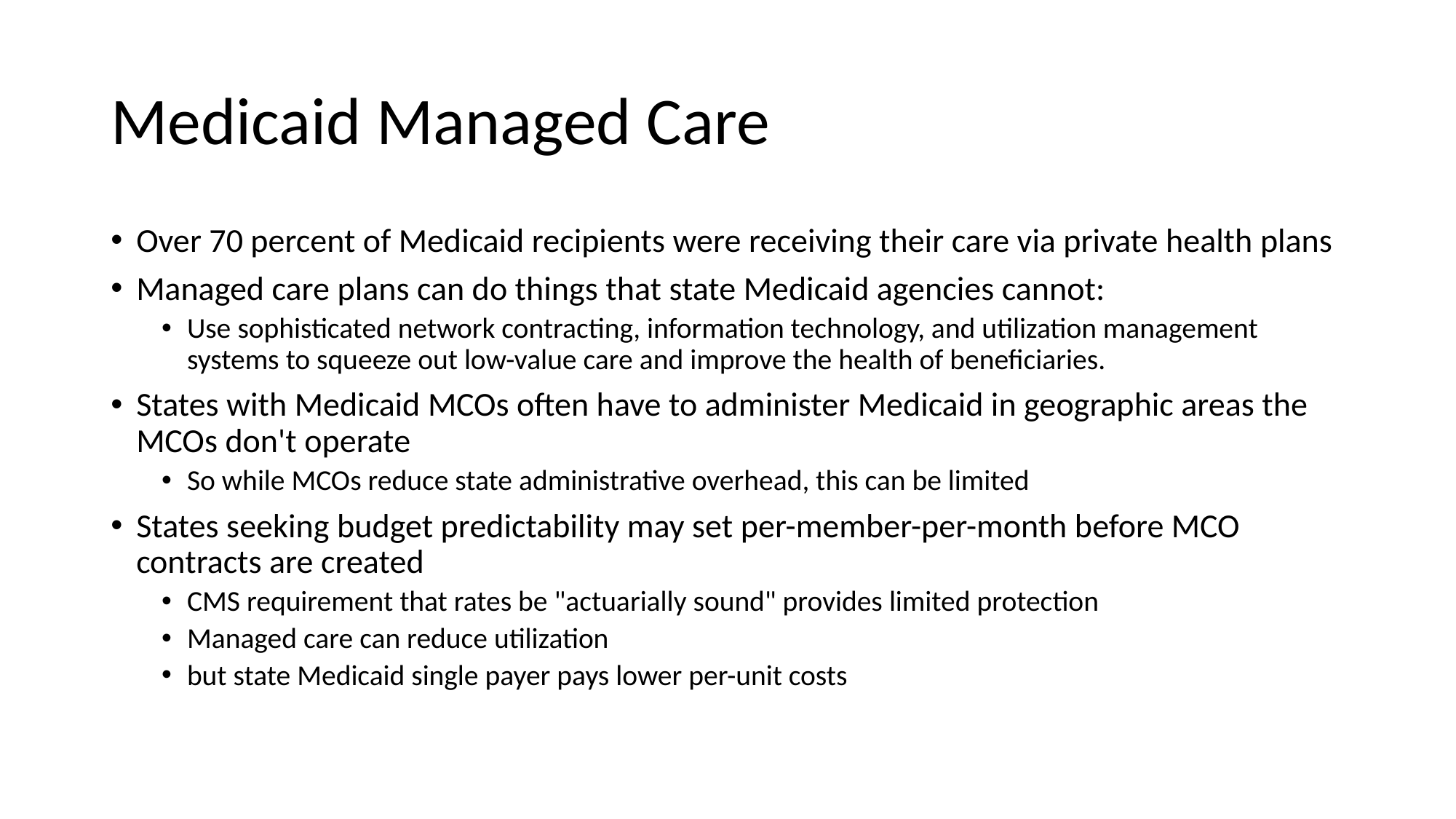

# Medicaid Managed Care
Over 70 percent of Medicaid recipients were receiving their care via private health plans
Managed care plans can do things that state Medicaid agencies cannot:
Use sophisticated network contracting, information technology, and utilization management systems to squeeze out low-value care and improve the health of beneficiaries.
States with Medicaid MCOs often have to administer Medicaid in geographic areas the MCOs don't operate
So while MCOs reduce state administrative overhead, this can be limited
States seeking budget predictability may set per-member-per-month before MCO contracts are created
CMS requirement that rates be "actuarially sound" provides limited protection
Managed care can reduce utilization
but state Medicaid single payer pays lower per-unit costs